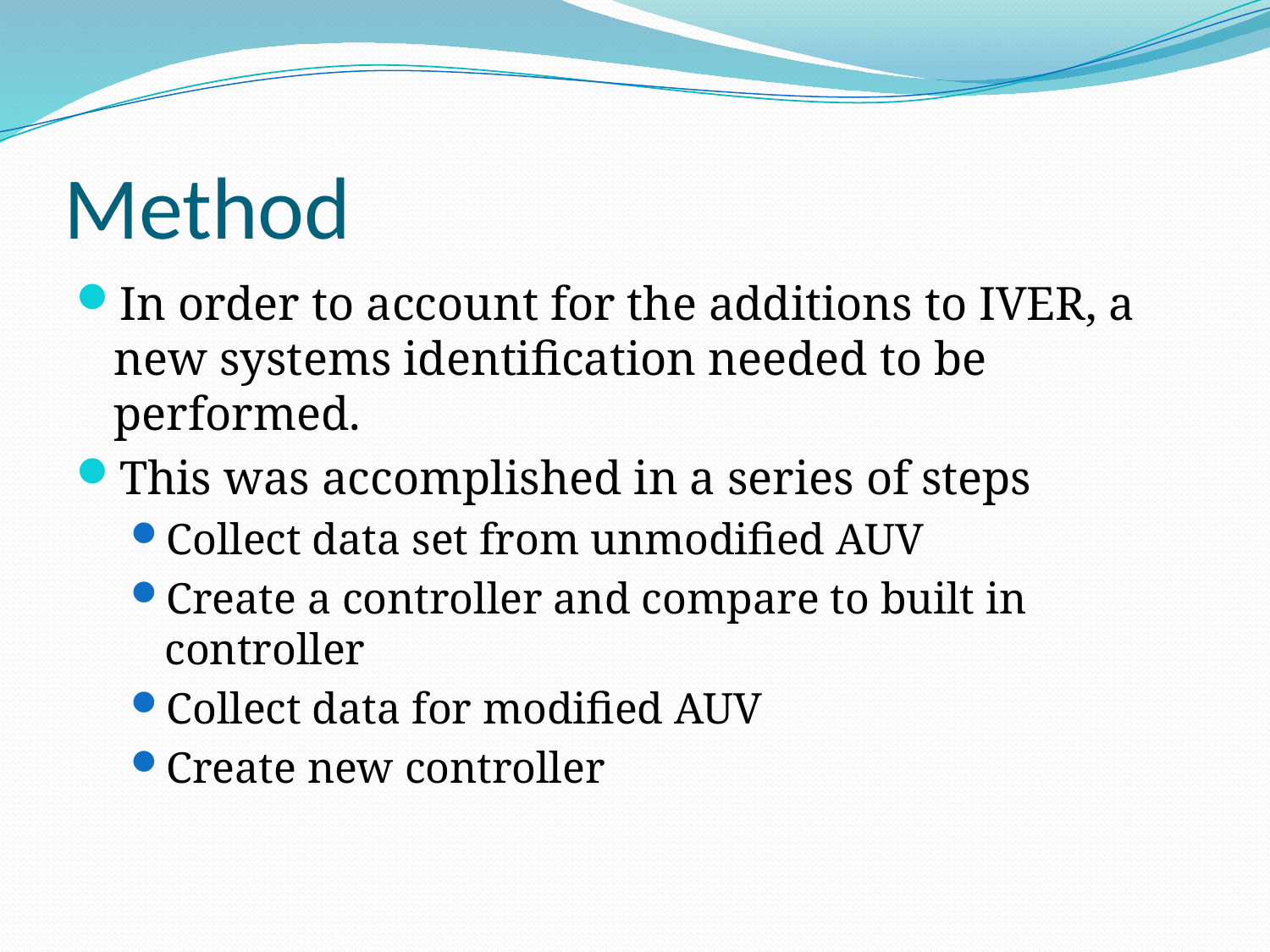

# Method
In order to account for the additions to IVER, a new systems identification needed to be performed.
This was accomplished in a series of steps
Collect data set from unmodified AUV
Create a controller and compare to built in controller
Collect data for modified AUV
Create new controller